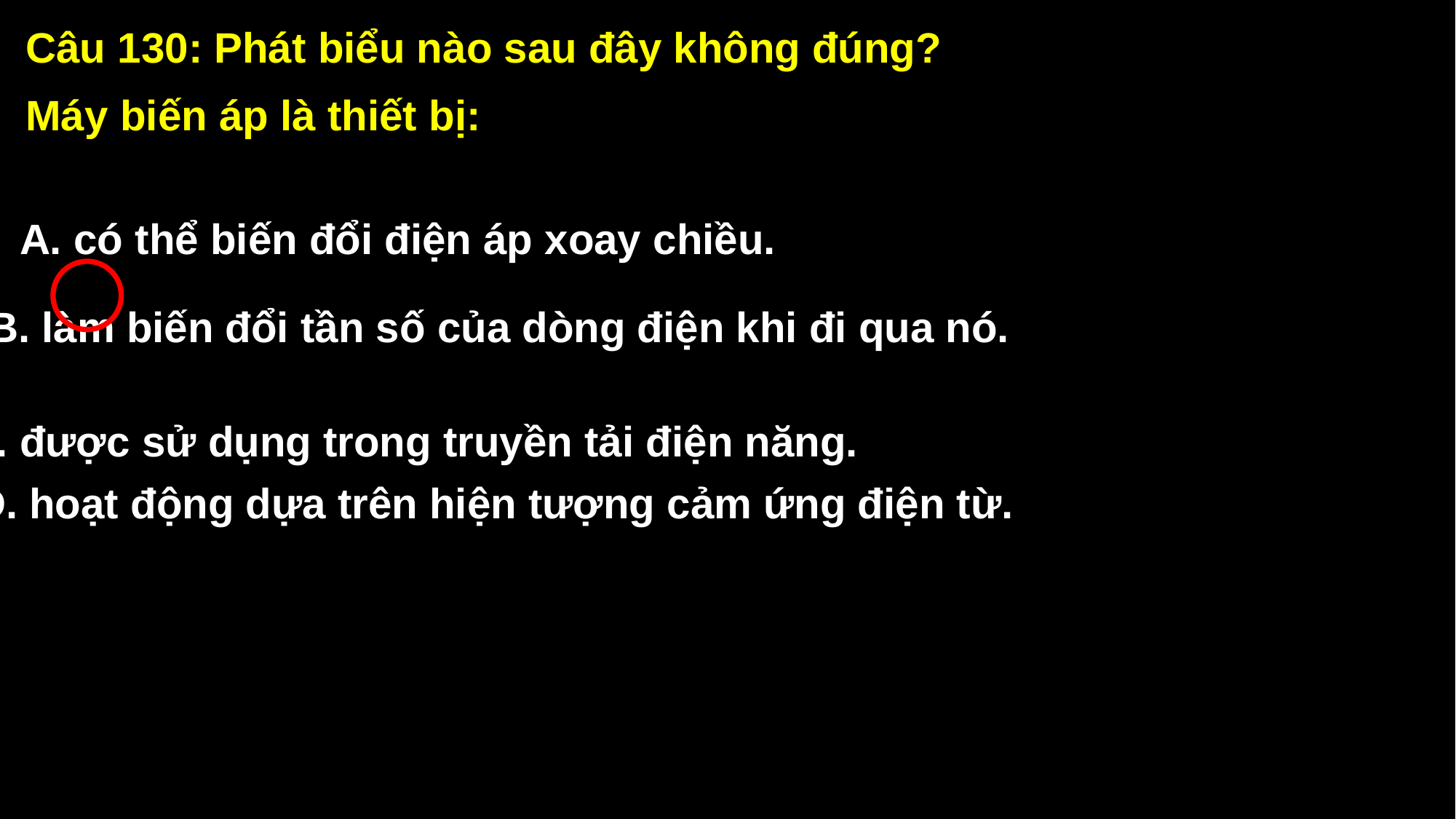

Câu 130: Phát biểu nào sau đây không đúng?
Máy biến áp là thiết bị:

A. có thể biến đổi điện áp xoay chiều.

B. làm biến đổi tần số của dòng điện khi đi qua nó.

C. được sử dụng trong truyền tải điện năng.
D. hoạt động dựa trên hiện tượng cảm ứng điện từ.